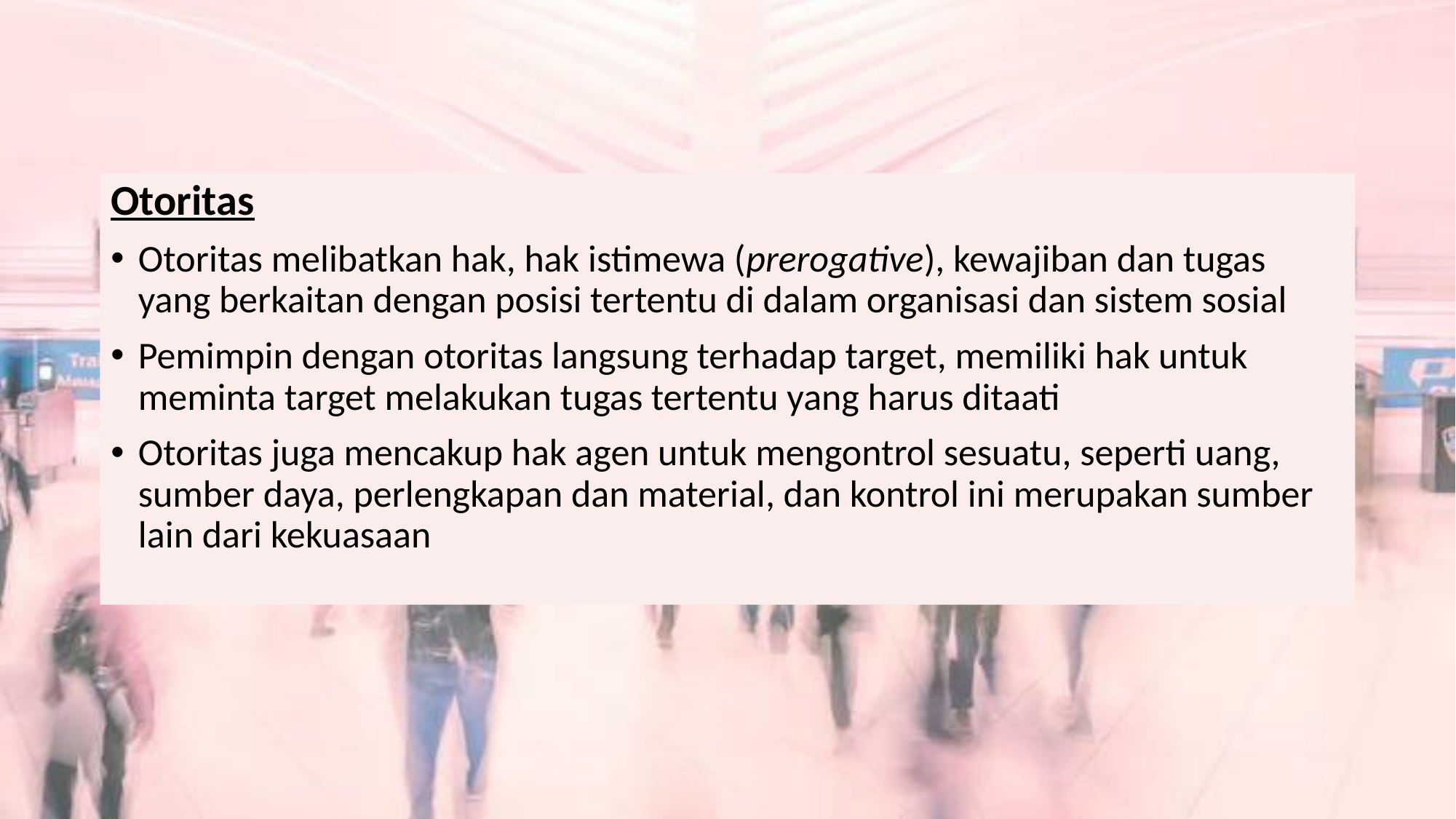

Otoritas
Otoritas melibatkan hak, hak istimewa (prerogative), kewajiban dan tugas yang berkaitan dengan posisi tertentu di dalam organisasi dan sistem sosial
Pemimpin dengan otoritas langsung terhadap target, memiliki hak untuk meminta target melakukan tugas tertentu yang harus ditaati
Otoritas juga mencakup hak agen untuk mengontrol sesuatu, seperti uang, sumber daya, perlengkapan dan material, dan kontrol ini merupakan sumber lain dari kekuasaan